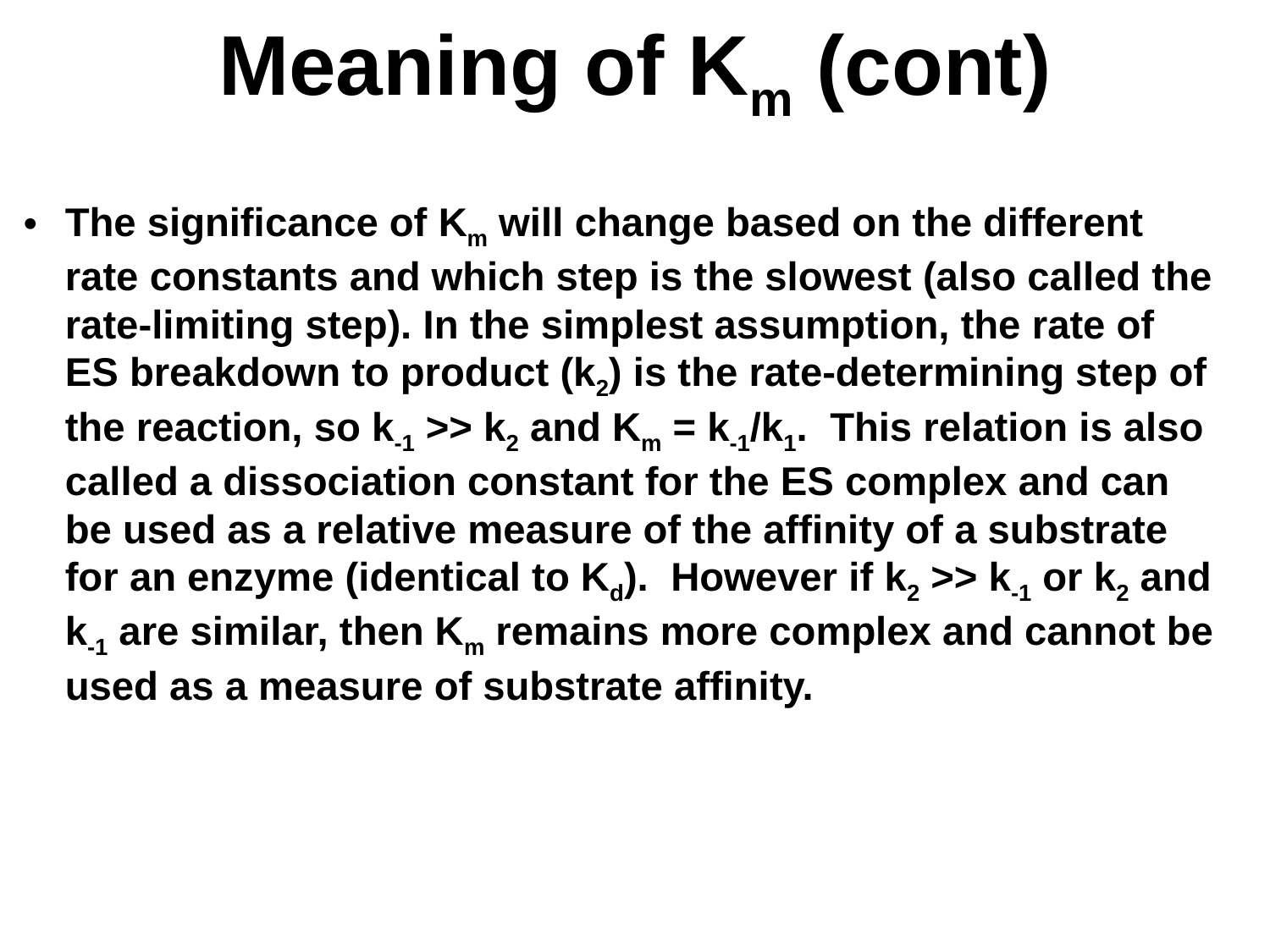

# Meaning of Km (cont)
The significance of Km will change based on the different rate constants and which step is the slowest (also called the rate-limiting step). In the simplest assumption, the rate of ES breakdown to product (k2) is the rate-determining step of the reaction, so k-1 >> k2 and Km = k-1/k1.  This relation is also called a dissociation constant for the ES complex and can be used as a relative measure of the affinity of a substrate for an enzyme (identical to Kd).  However if k2 >> k-1 or k2 and k-1 are similar, then Km remains more complex and cannot be used as a measure of substrate affinity.